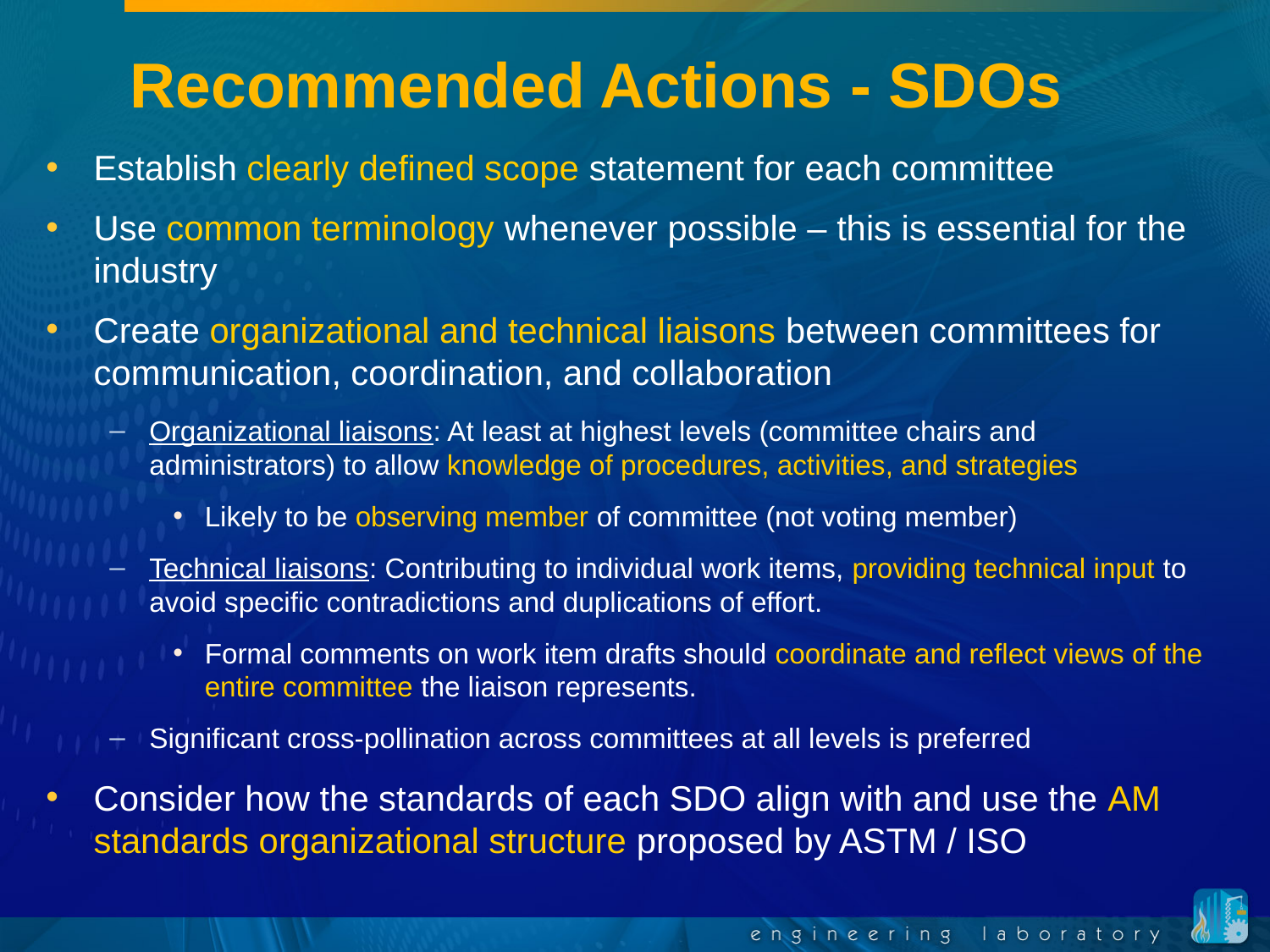

# Recommended Actions - SDOs
Establish clearly defined scope statement for each committee
Use common terminology whenever possible – this is essential for the industry
Create organizational and technical liaisons between committees for communication, coordination, and collaboration
Organizational liaisons: At least at highest levels (committee chairs and administrators) to allow knowledge of procedures, activities, and strategies
Likely to be observing member of committee (not voting member)
Technical liaisons: Contributing to individual work items, providing technical input to avoid specific contradictions and duplications of effort.
Formal comments on work item drafts should coordinate and reflect views of the entire committee the liaison represents.
Significant cross-pollination across committees at all levels is preferred
Consider how the standards of each SDO align with and use the AM standards organizational structure proposed by ASTM / ISO